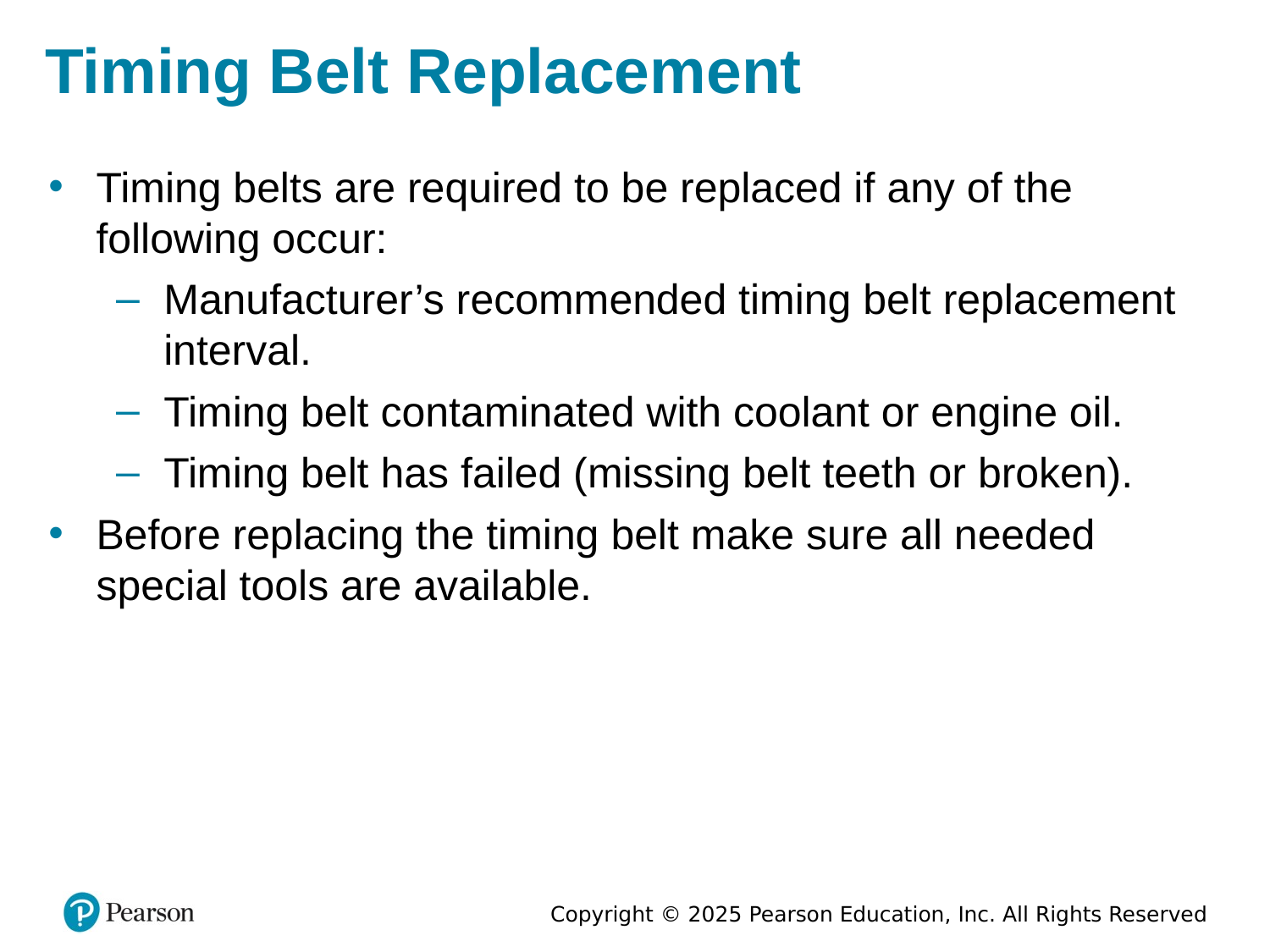

# Timing Belt Replacement
Timing belts are required to be replaced if any of the following occur:
Manufacturer’s recommended timing belt replacement interval.
Timing belt contaminated with coolant or engine oil.
Timing belt has failed (missing belt teeth or broken).
Before replacing the timing belt make sure all needed special tools are available.